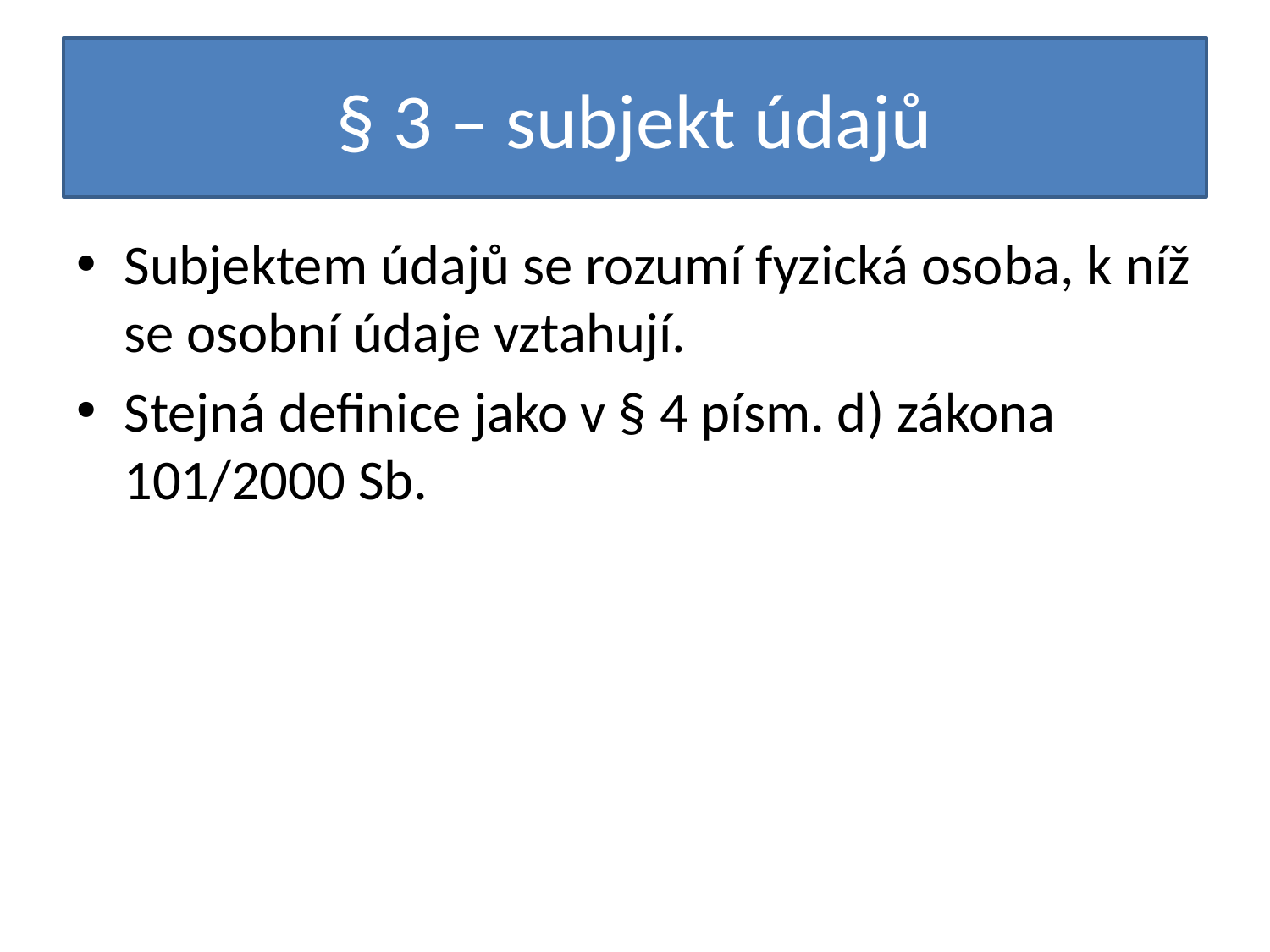

# § 3 – subjekt údajů
Subjektem údajů se rozumí fyzická osoba, k níž se osobní údaje vztahují.
Stejná definice jako v § 4 písm. d) zákona 101/2000 Sb.